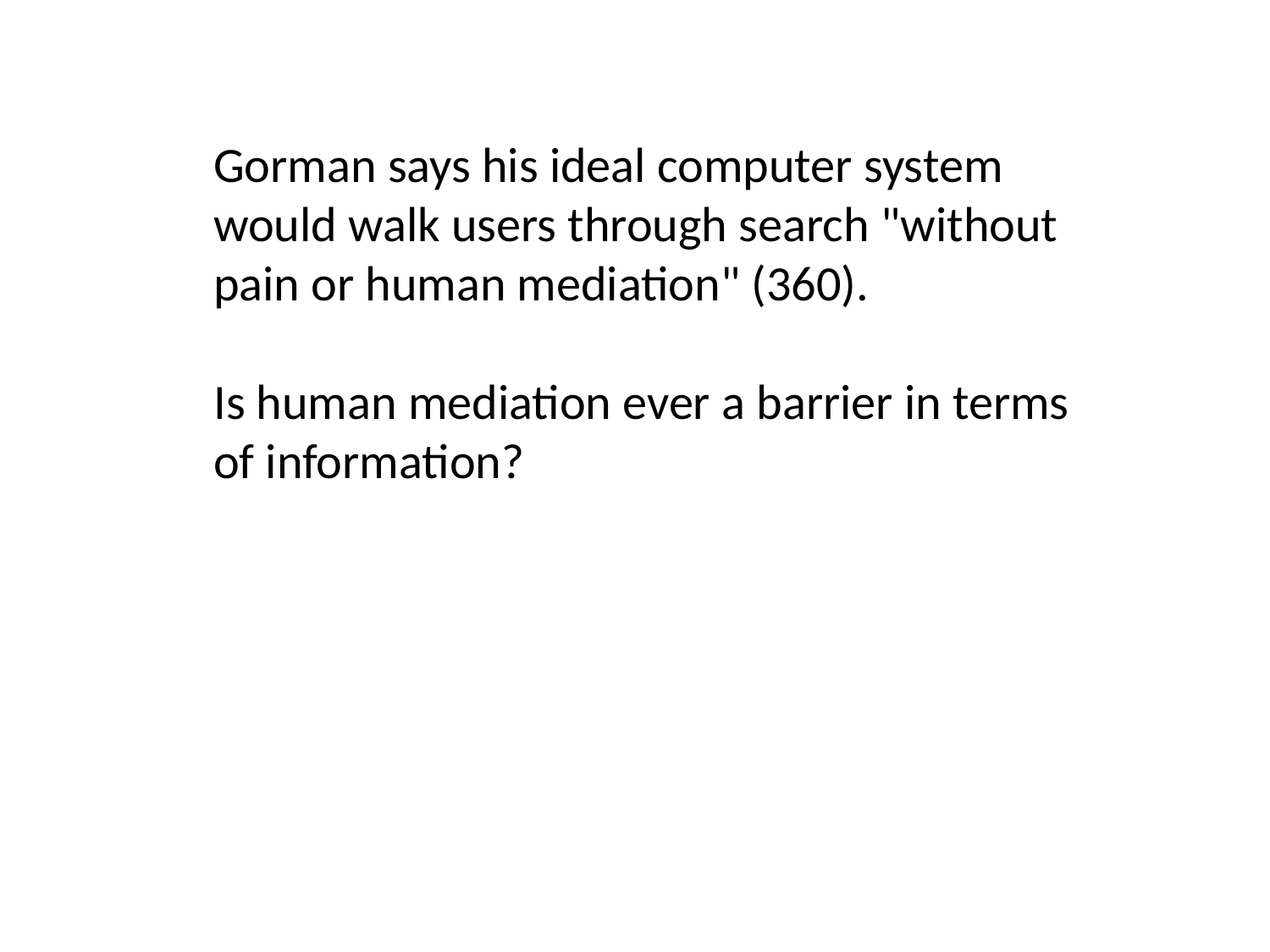

Gorman says his ideal computer system would walk users through search "without pain or human mediation" (360).

Is human mediation ever a barrier in terms of information?